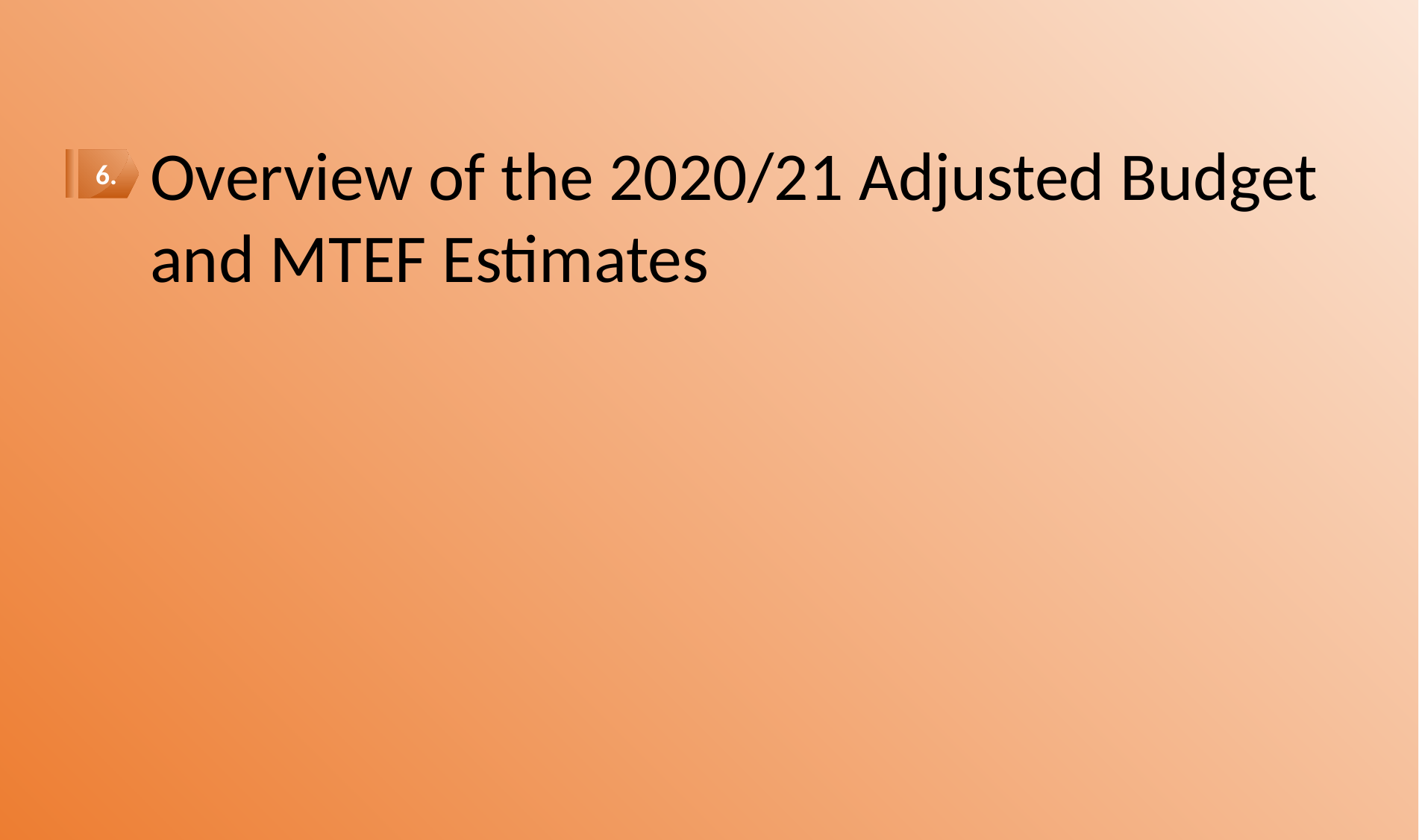

Overview of the 2020/21 Adjusted Budget and MTEF Estimates

6.